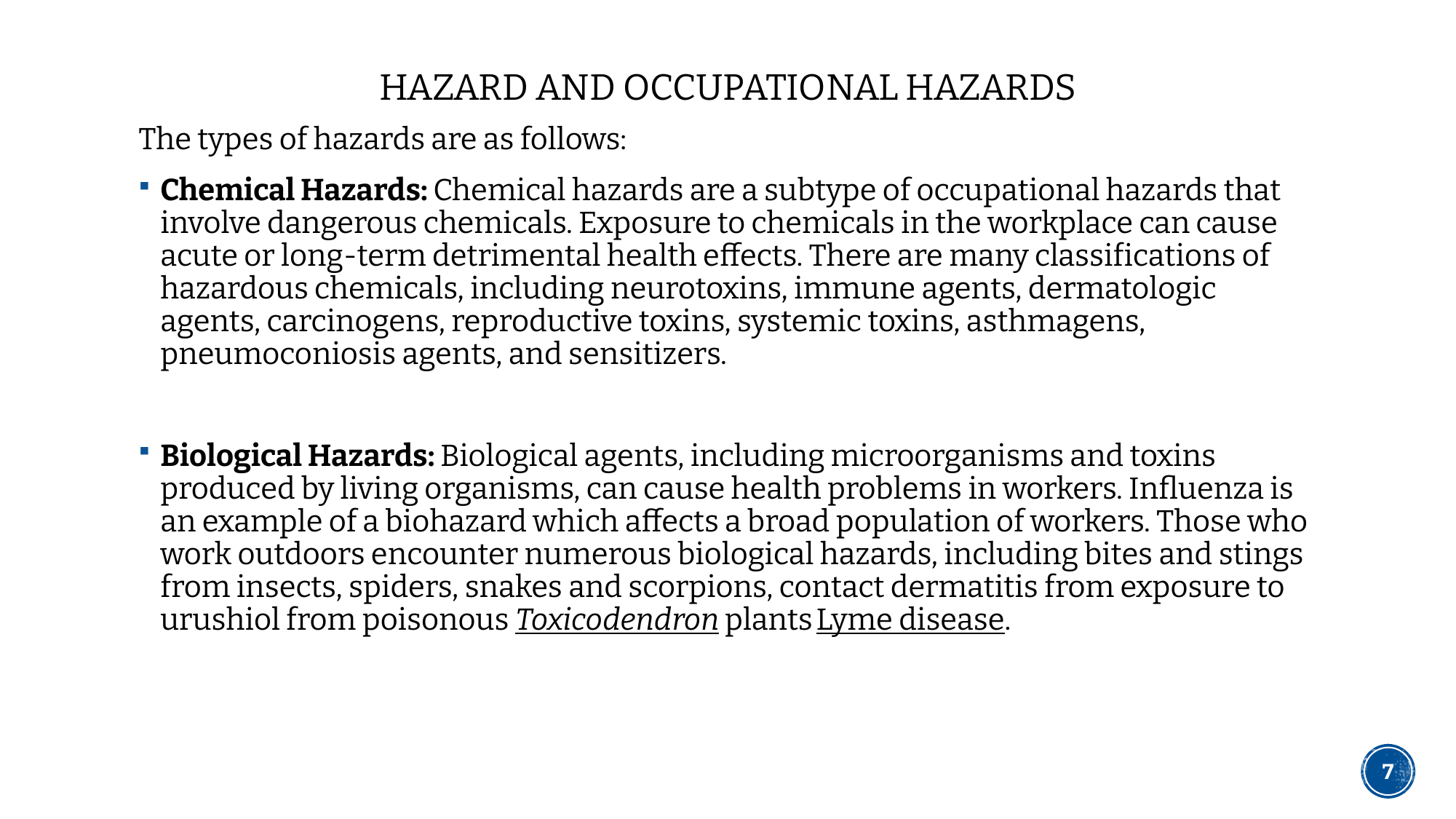

# Hazard and occupational hazards
The types of hazards are as follows:
Chemical Hazards: Chemical hazards are a subtype of occupational hazards that involve dangerous chemicals. Exposure to chemicals in the workplace can cause acute or long-term detrimental health effects. There are many classifications of hazardous chemicals, including neurotoxins, immune agents, dermatologic agents, carcinogens, reproductive toxins, systemic toxins, asthmagens, pneumoconiosis agents, and sensitizers.

Biological Hazards: Biological agents, including microorganisms and toxins produced by living organisms, can cause health problems in workers. Influenza is an example of a biohazard which affects a broad population of workers. Those who work outdoors encounter numerous biological hazards, including bites and stings from insects, spiders, snakes and scorpions, contact dermatitis from exposure to urushiol from poisonous Toxicodendron plants Lyme disease.

7